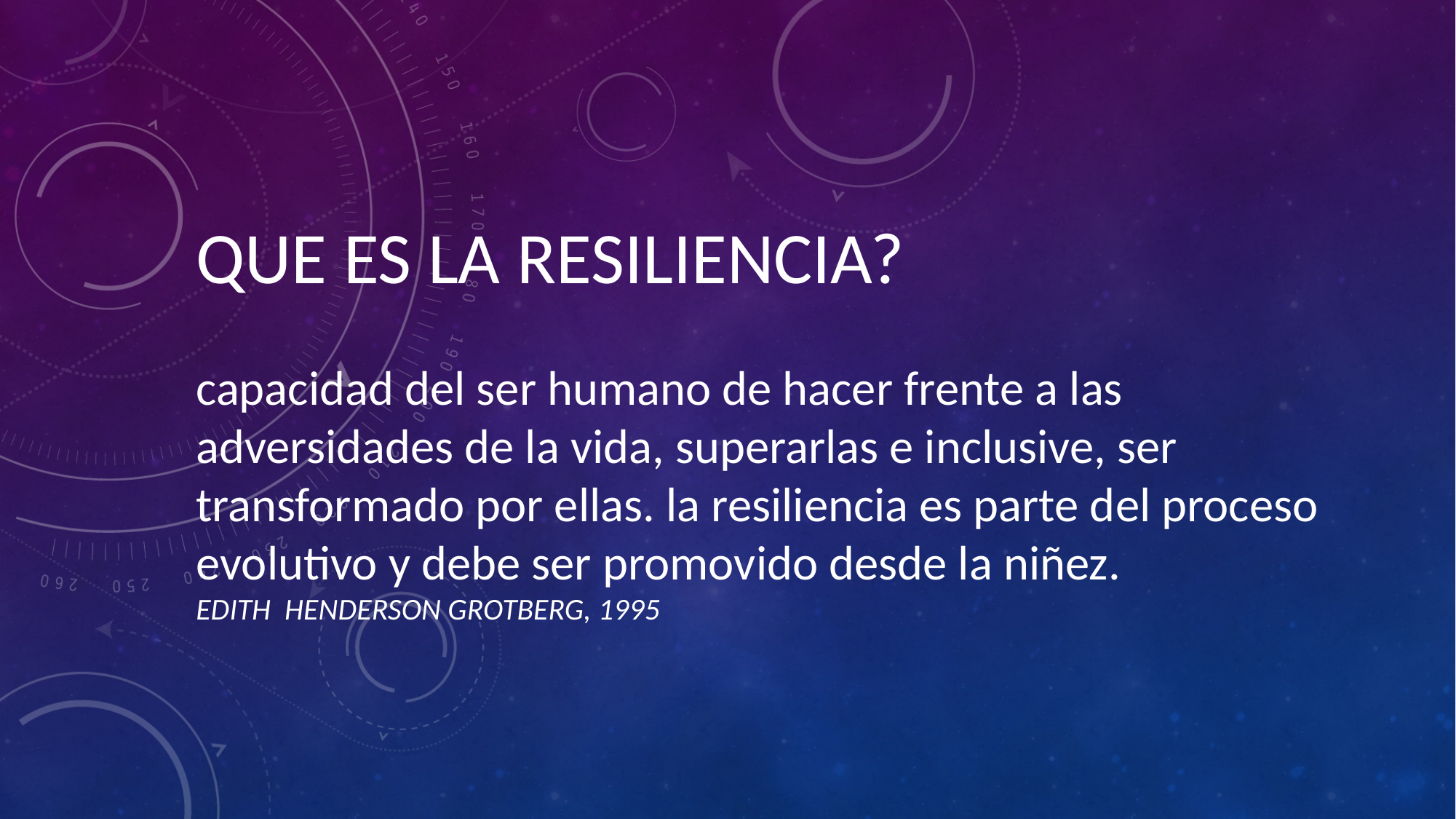

# QUE ES LA RESILIENCIA? capacidad del ser humano de hacer frente a las adversidades de la vida, superarlas e inclusive, ser transformado por ellas. la resiliencia es parte del proceso evolutivo y debe ser promovido desde la niñez. Edith  Henderson grotberg, 1995